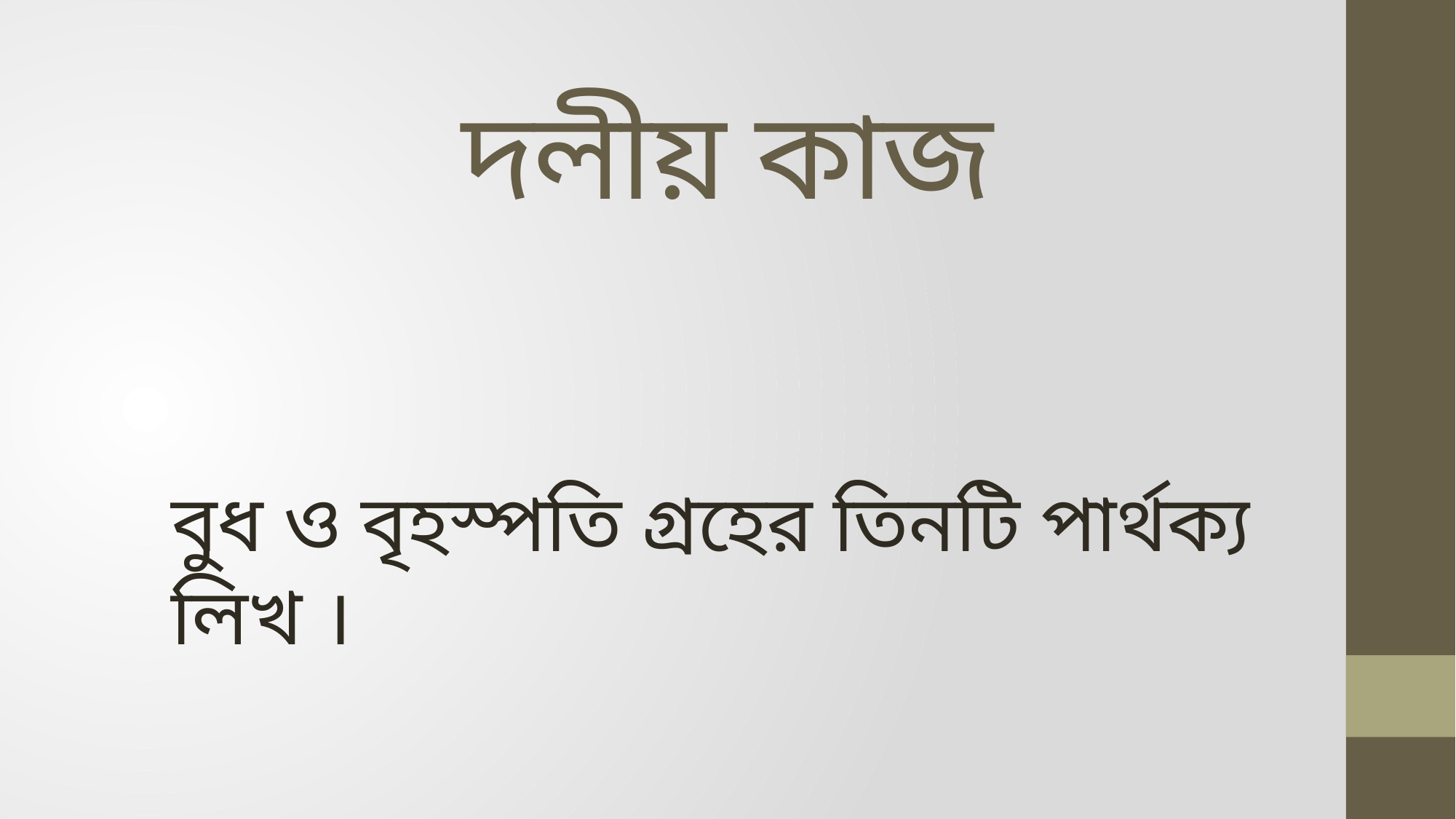

# দলীয় কাজ
বুধ ও বৃহস্পতি গ্রহের তিনটি পার্থক্য লিখ ।